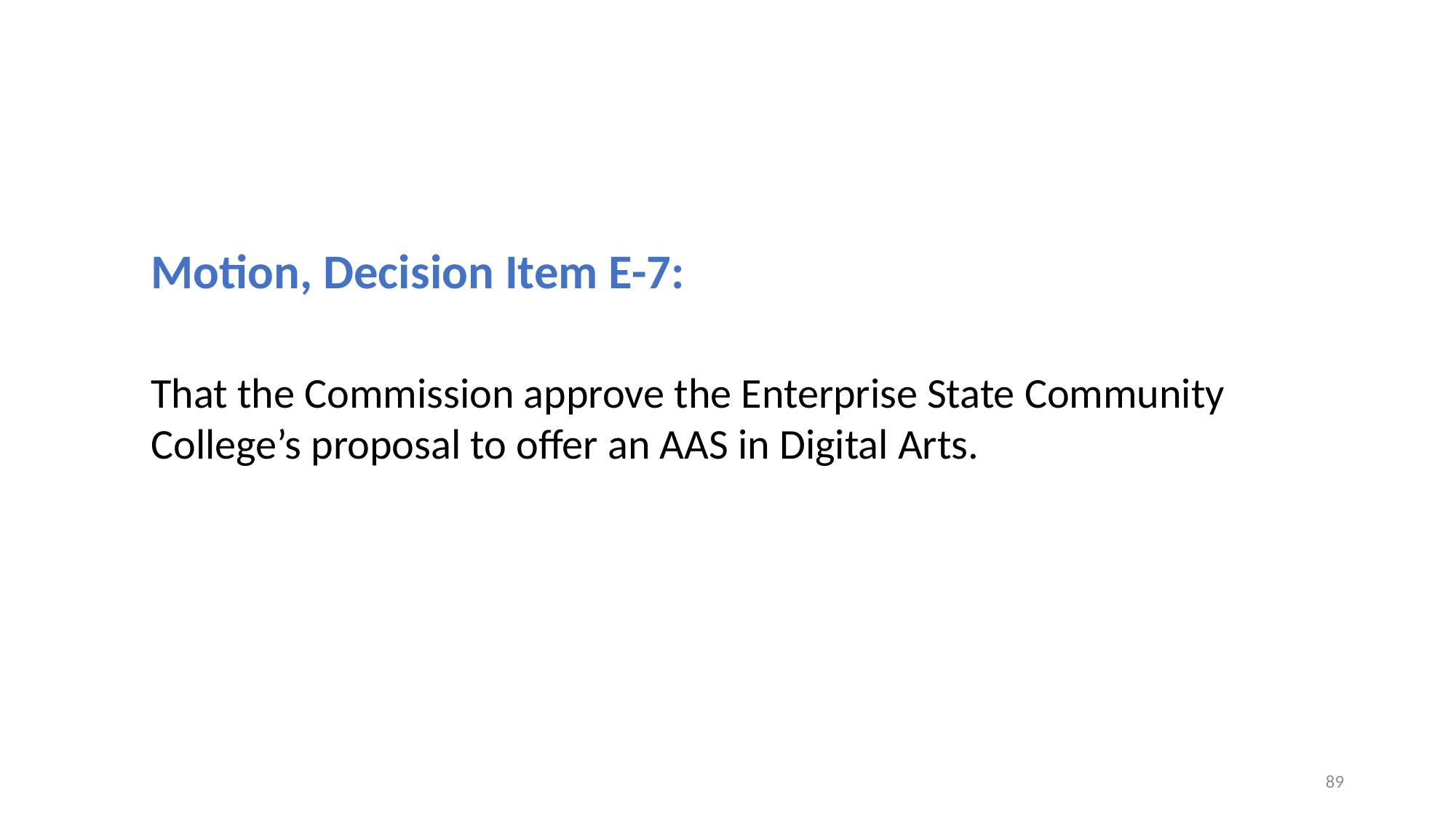

Motion, Decision Item E-7:

That the Commission approve the Enterprise State Community College’s proposal to offer an AAS in Digital Arts.
89